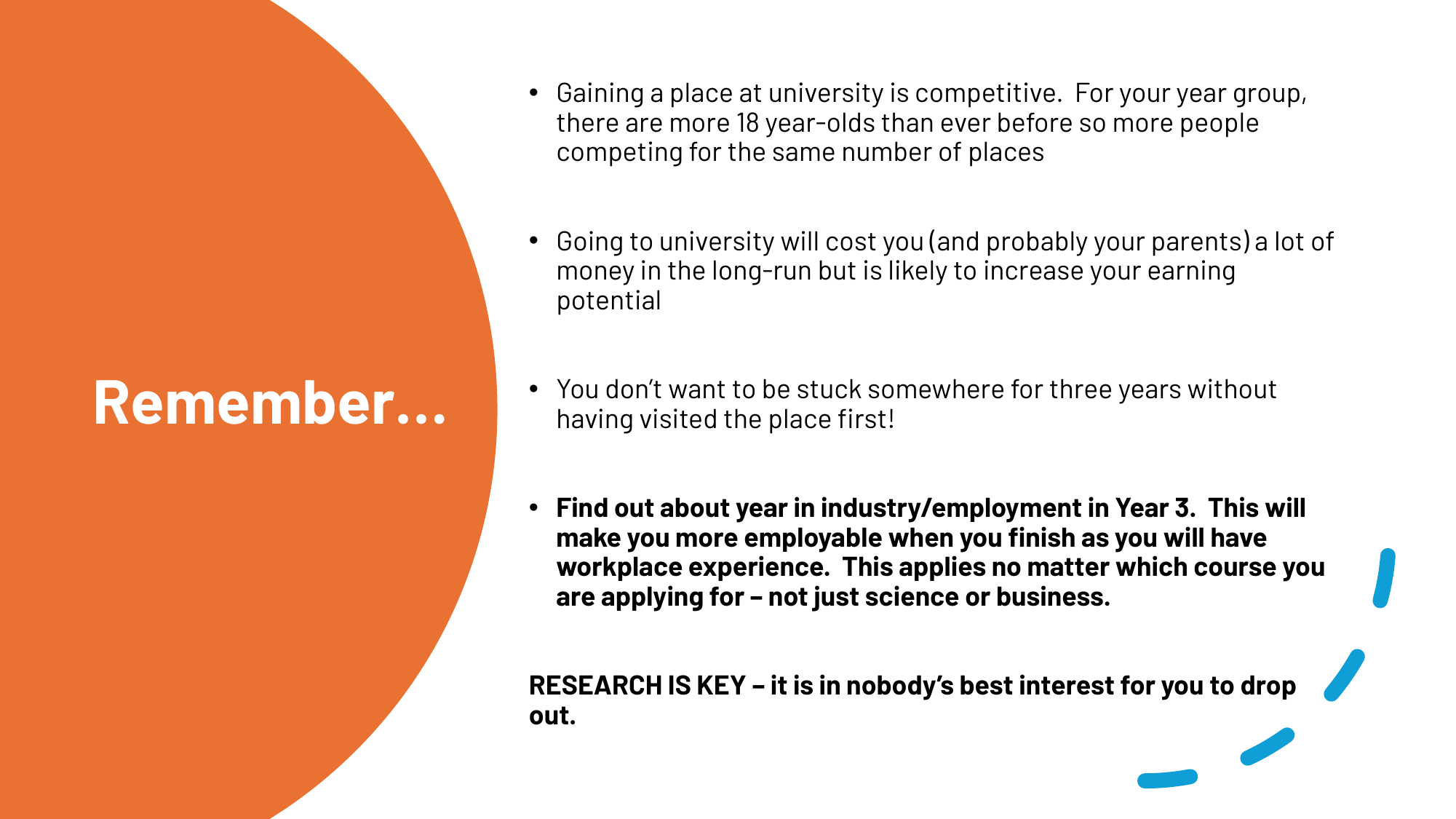

Gaining a place at university is competitive.  For your year group, there are more 18 year-olds than ever before so more people competing for the same number of places

Going to university will cost you (and probably your parents) a lot of money in the long-run but is likely to increase your earning potential

You don’t want to be stuck somewhere for three years without having visited the place first!

Find out about year in industry/employment in Year 3.  This will make you more employable when you finish as you will have workplace experience.  This applies no matter which course you are applying for – not just science or business.

RESEARCH IS KEY – it is in nobody’s best interest for you to drop out.
# Remember…